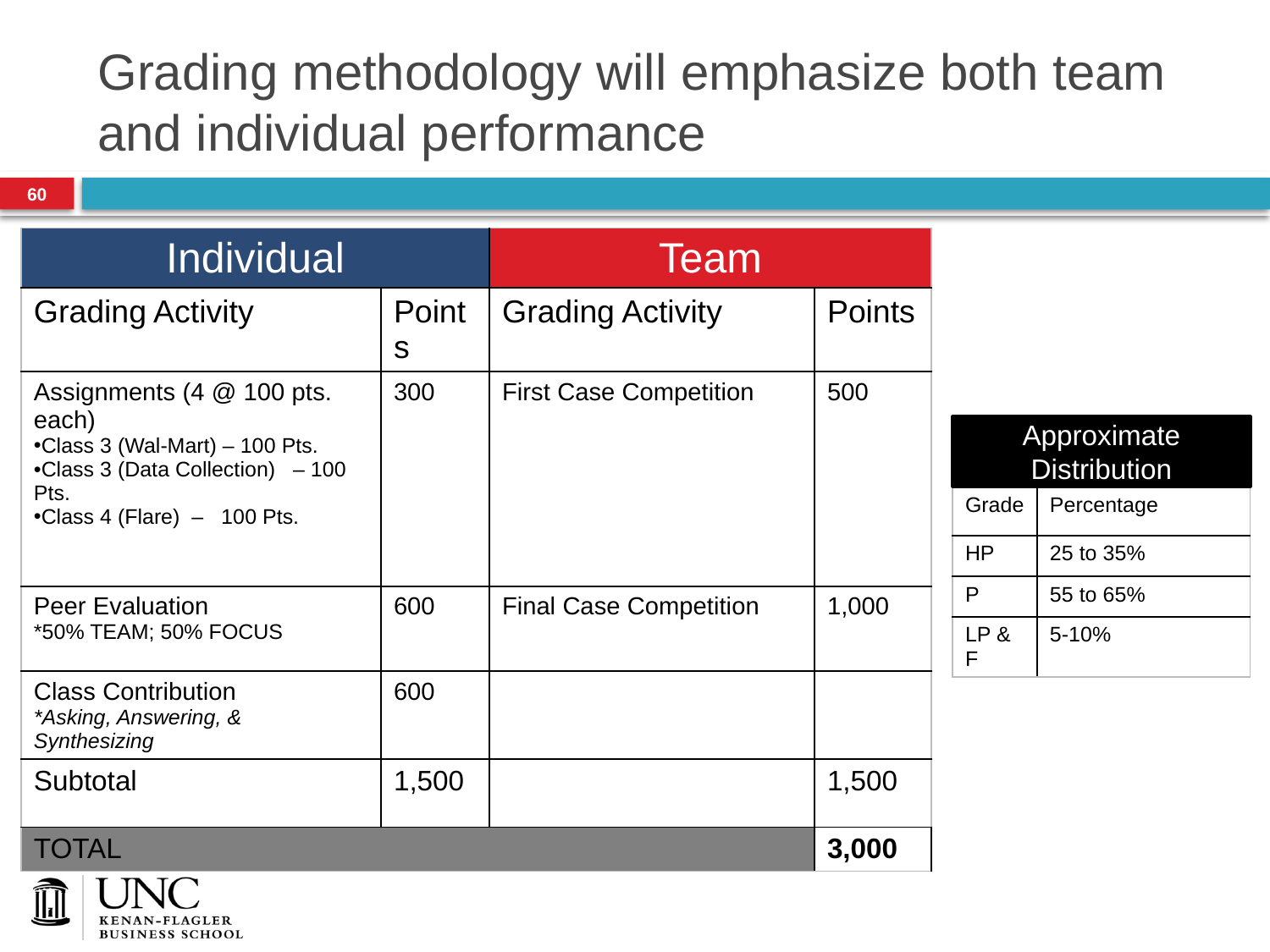

# Grading methodology will emphasize both team and individual performance
60
| Individual |  | Team |  |
| --- | --- | --- | --- |
| Grading Activity | Points | Grading Activity | Points |
| Assignments (4 @ 100 pts. each) Class 3 (Wal-Mart) – 100 Pts. Class 3 (Data Collection) – 100 Pts. Class 4 (Flare) – 100 Pts. | 300 | First Case Competition | 500 |
| Peer Evaluation \*50% TEAM; 50% FOCUS | 600 | Final Case Competition | 1,000 |
| Class Contribution \*Asking, Answering, & Synthesizing | 600 |  |  |
| Subtotal | 1,500 |  | 1,500 |
| TOTAL |  |  | 3,000 |
Approximate Distribution
| Grade | Percentage |
| --- | --- |
| HP | 25 to 35% |
| P | 55 to 65% |
| LP & F | 5-10% |